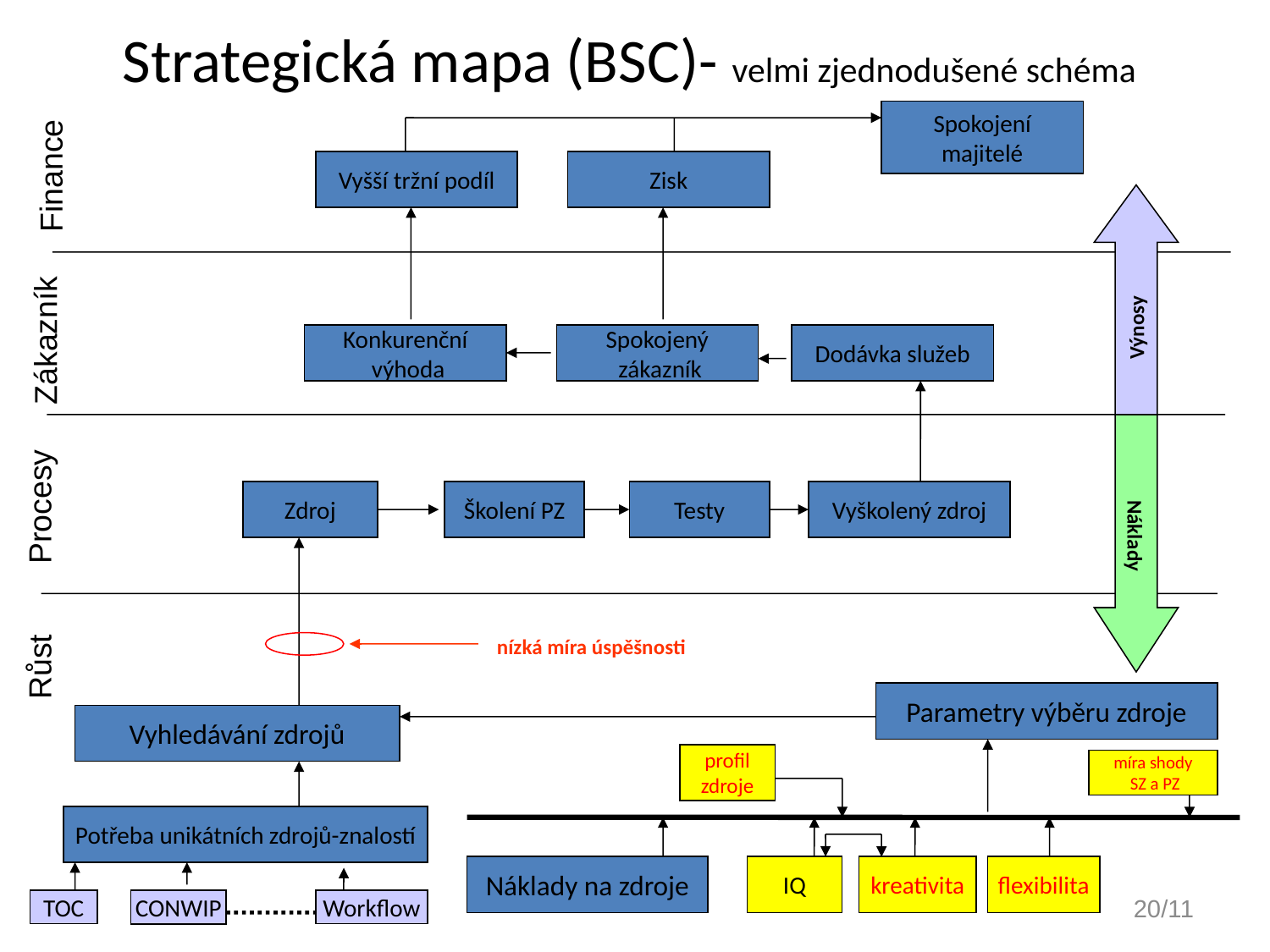

Strategická mapa (BSC)- velmi zjednodušené schéma
Spokojení
majitelé

Finance
Vyšší tržní podíl
Zisk

Výnosy
Zákazník
Konkurenční
 výhoda
Spokojený
 zákazník
Dodávka služeb

Procesy
Zdroj
Školení PZ
Testy
Vyškolený zdroj

Náklady

nízká míra úspěšnosti

Růst

Parametry výběru zdroje
Vyhledávání zdrojů

profil
zdroje
míra shody
 SZ a PZ

Potřeba unikátních zdrojů-znalostí

Náklady na zdroje
IQ
kreativita
flexibilita

20/11
TOC
CONWIP
Workflow